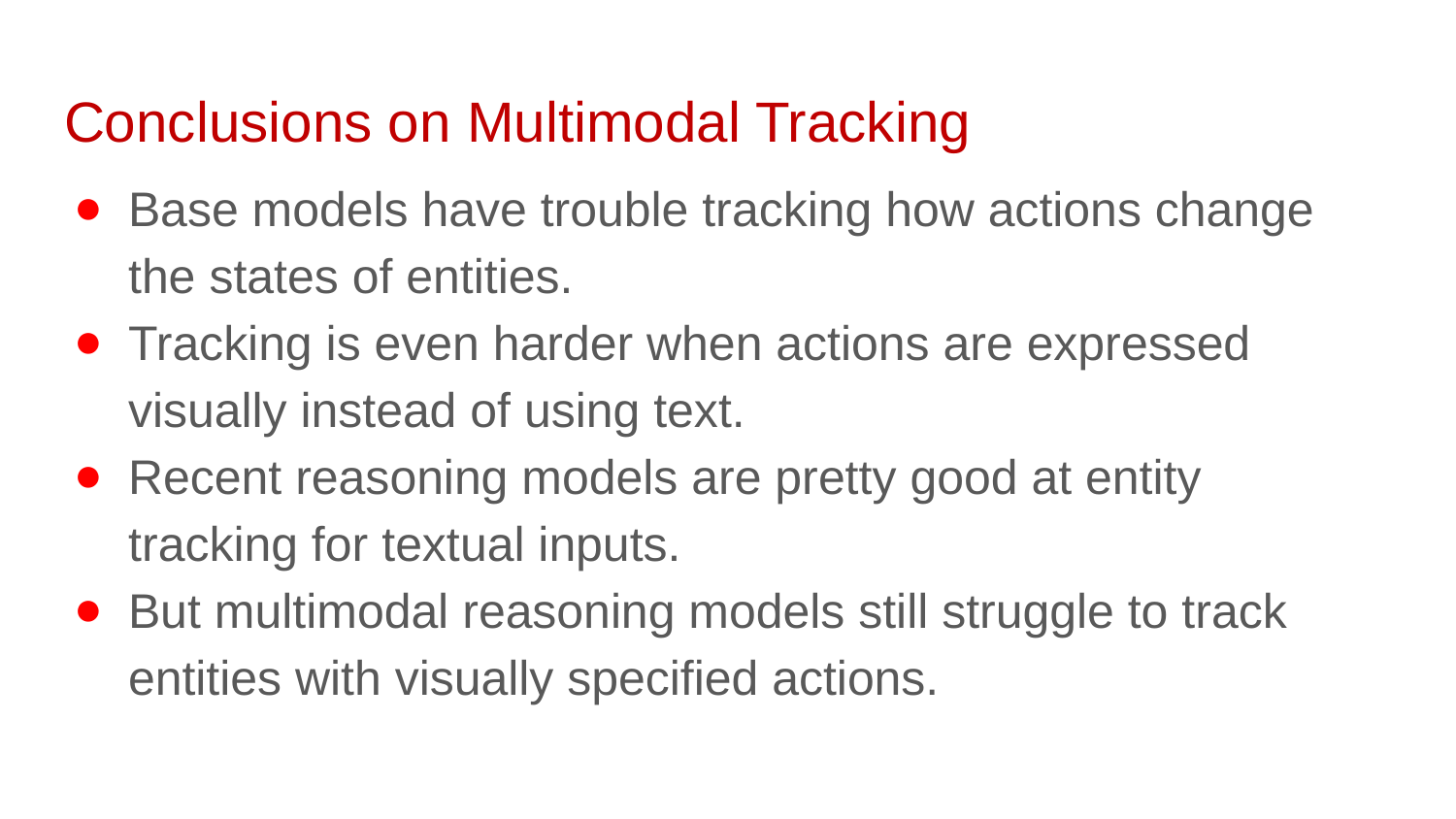

# Conclusions on Multimodal Tracking
Base models have trouble tracking how actions change the states of entities.
Tracking is even harder when actions are expressed visually instead of using text.
Recent reasoning models are pretty good at entity tracking for textual inputs.
But multimodal reasoning models still struggle to track entities with visually specified actions.